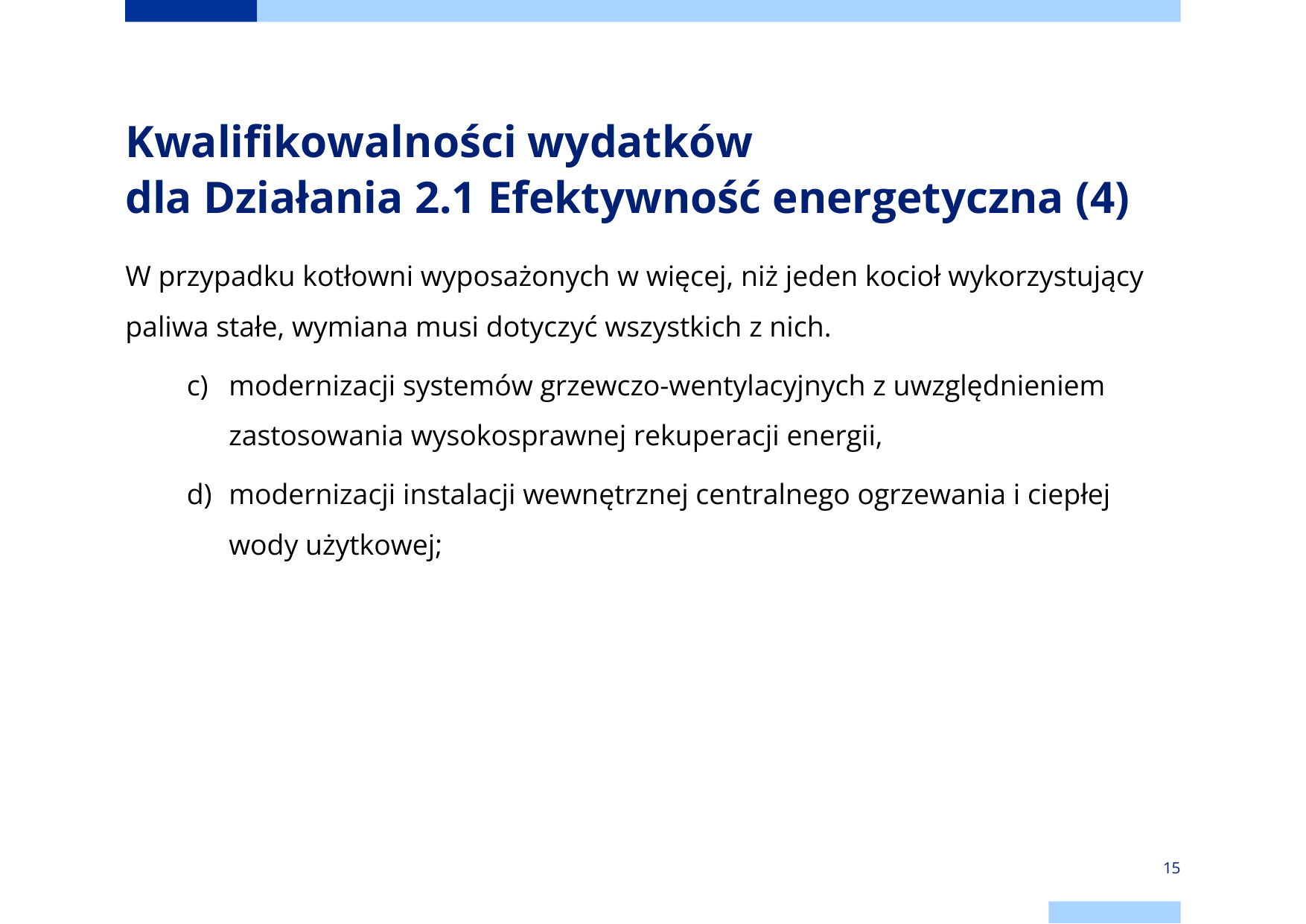

# Kwalifikowalności wydatków dla Działania 2.1 Efektywność energetyczna (4)
W przypadku kotłowni wyposażonych w więcej, niż jeden kocioł wykorzystujący paliwa stałe, wymiana musi dotyczyć wszystkich z nich.
modernizacji systemów grzewczo-wentylacyjnych z uwzględnieniem zastosowania wysokosprawnej rekuperacji energii,
modernizacji instalacji wewnętrznej centralnego ogrzewania i ciepłej wody użytkowej;
15